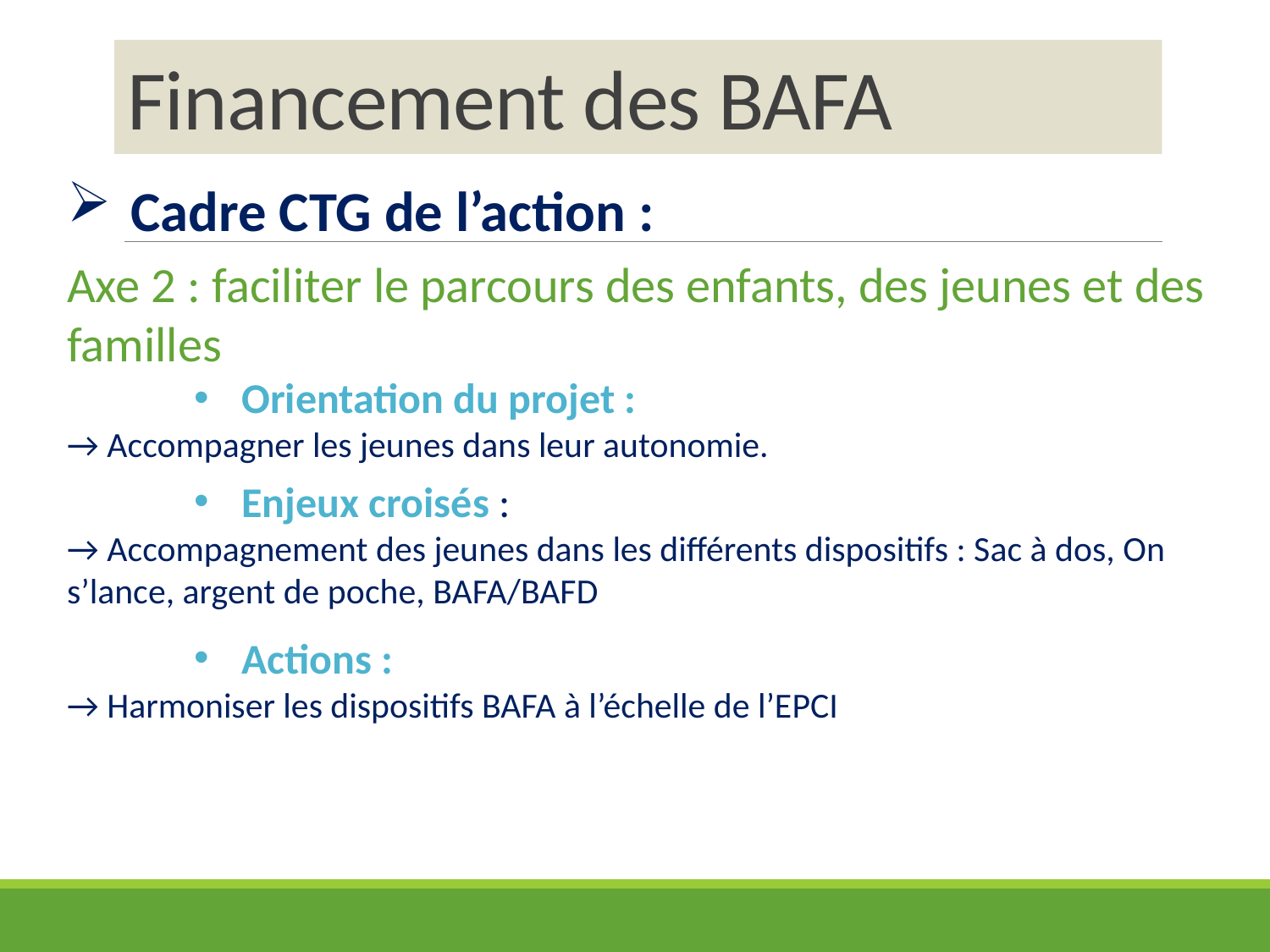

# Financement des BAFA
Cadre CTG de l’action :
Axe 2 : faciliter le parcours des enfants, des jeunes et des familles
Orientation du projet :
→ Accompagner les jeunes dans leur autonomie.
Enjeux croisés :
→ Accompagnement des jeunes dans les différents dispositifs : Sac à dos, On s’lance, argent de poche, BAFA/BAFD
Actions :
→ Harmoniser les dispositifs BAFA à l’échelle de l’EPCI